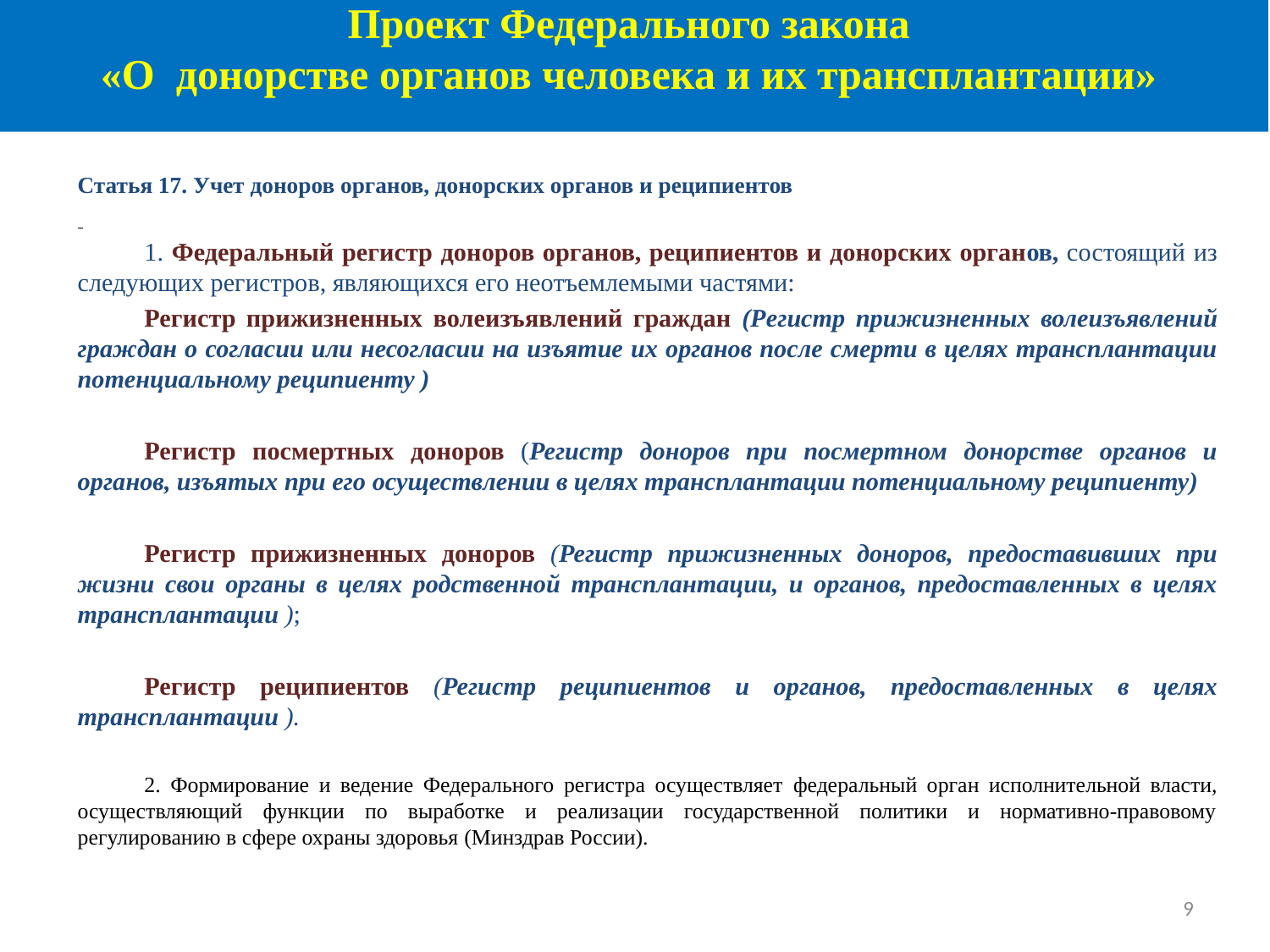

Проект Федерального закона
«О  донорстве органов человека и их трансплантации»

Статья 17. Учет доноров органов, донорских органов и реципиентов

1. Федеральный регистр доноров органов, реципиентов и донорских органов, состоящий из следующих регистров, являющихся его неотъемлемыми частями:
Регистр прижизненных волеизъявлений граждан (Регистр прижизненных волеизъявлений граждан о согласии или несогласии на изъятие их органов после смерти в целях трансплантации потенциальному реципиенту )

Регистр посмертных доноров (Регистр доноров при посмертном донорстве органов и органов, изъятых при его осуществлении в целях трансплантации потенциальному реципиенту)

Регистр прижизненных доноров (Регистр прижизненных доноров, предоставивших при жизни свои органы в целях родственной трансплантации, и органов, предоставленных в целях трансплантации );

Регистр реципиентов (Регистр реципиентов и органов, предоставленных в целях трансплантации ).

2. Формирование и ведение Федерального регистра осуществляет федеральный орган исполнительной власти, осуществляющий функции по выработке и реализации государственной политики и нормативно-правовому регулированию в сфере охраны здоровья (Минздрав России).
9